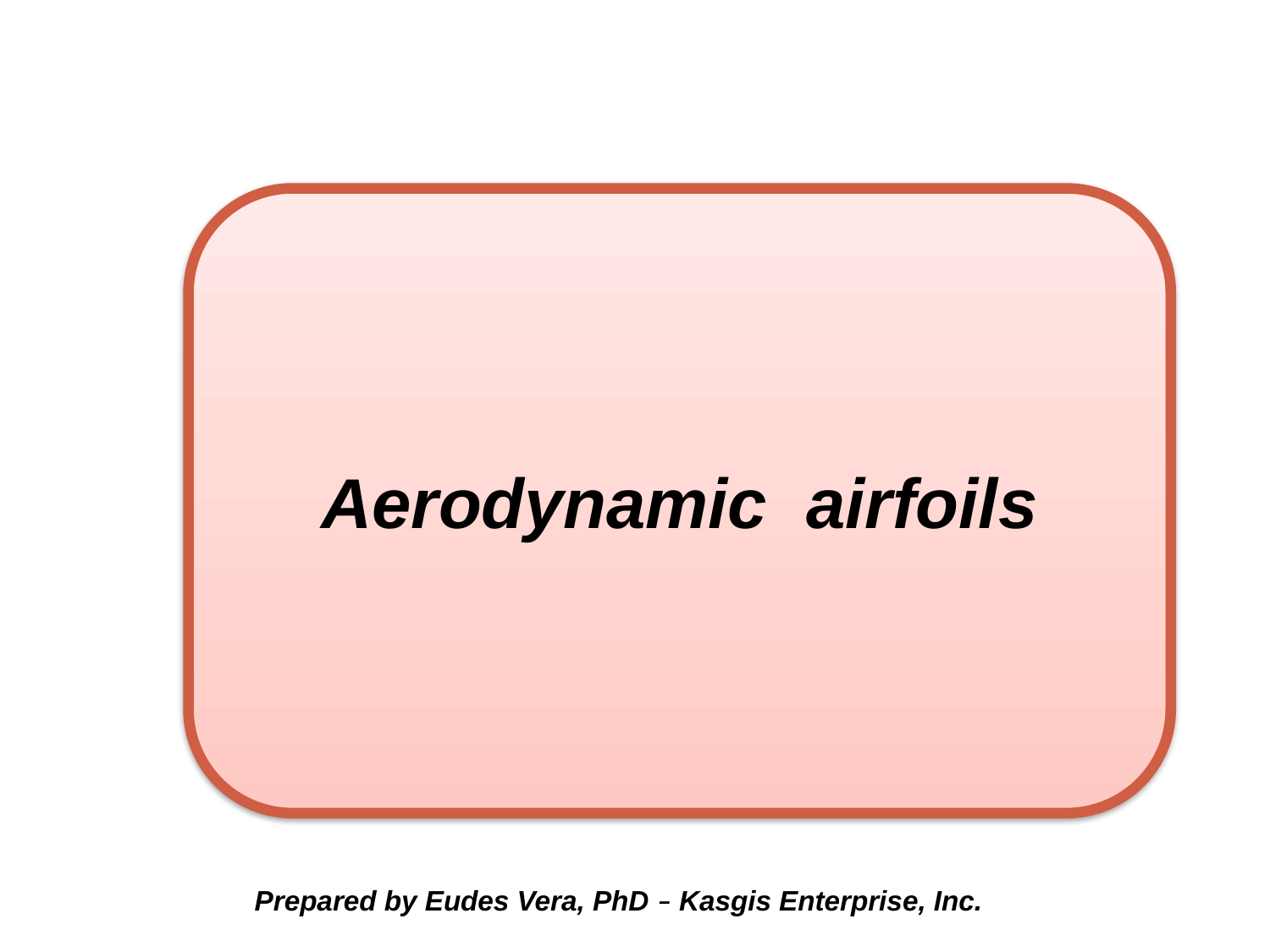

Aerodynamic  airfoils
      Prepared by Eudes Vera, PhD – Kasgis Enterprise, Inc.